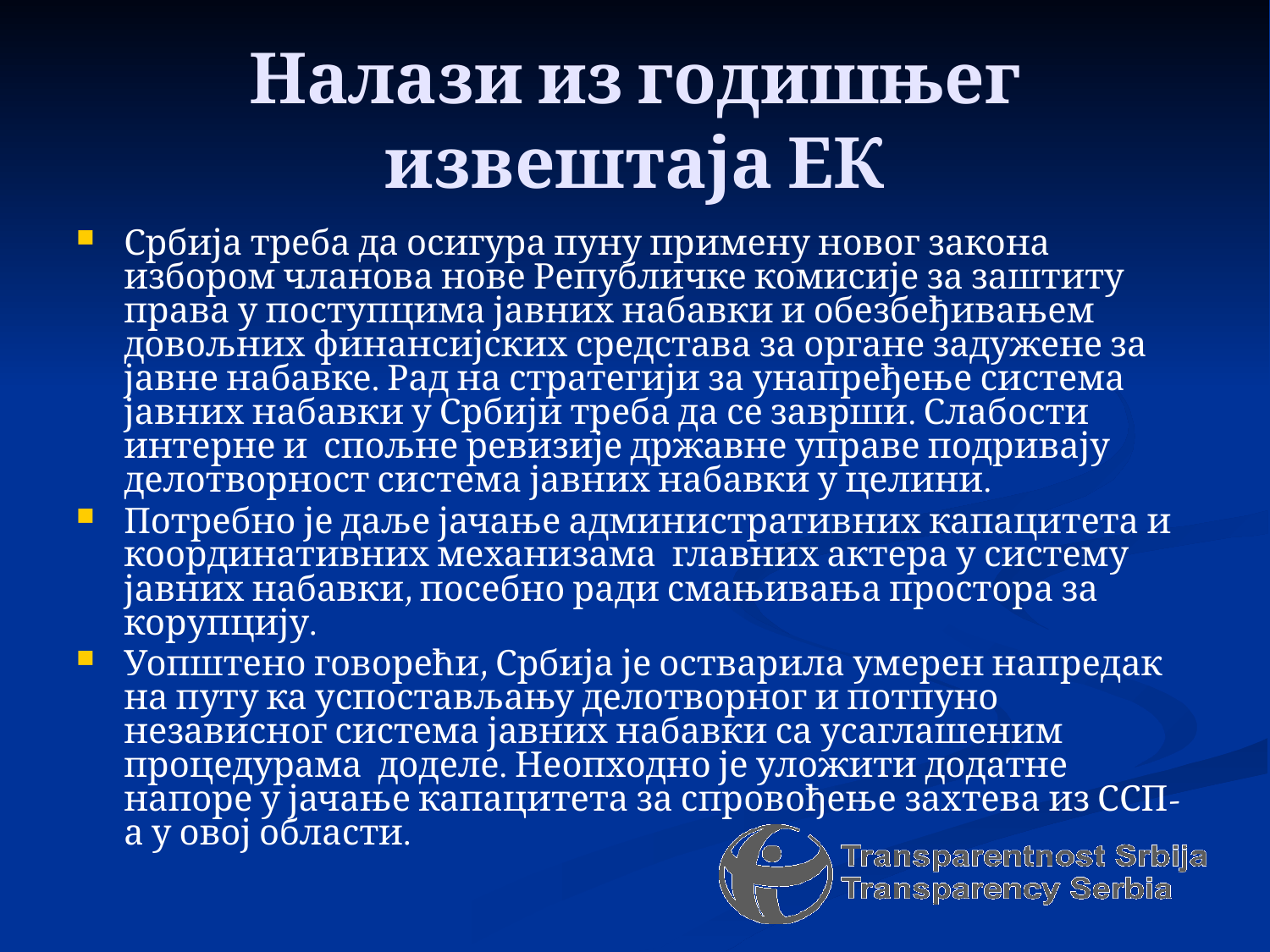

# Налази из годишњег извештаја ЕК
Србија треба да осигура пуну примену новог закона избором чланова нове Републичке комисије за заштиту права у поступцима јавних набавки и обезбеђивањем довољних финансијских средстава за органе задужене за јавне набавке. Рад на стратегији за унапређење система јавних набавки у Србији треба да се заврши. Слабости интерне и  спољне ревизије државне управе подривају делотворност система јавних набавки у целини.
Потребно је даље јачање административних капацитета и координативних механизама  главних актера у систему јавних набавки, посебно ради смањивања простора за корупцију.
Уопштено говорећи, Србија је остварила умерен напредак на путу ка успостављању делотворног и потпуно независног система јавних набавки са усаглашеним процедурама  доделе. Неопходно је уложити додатне напоре у јачање капацитета за спровођење захтева из ССП-а у овој области.